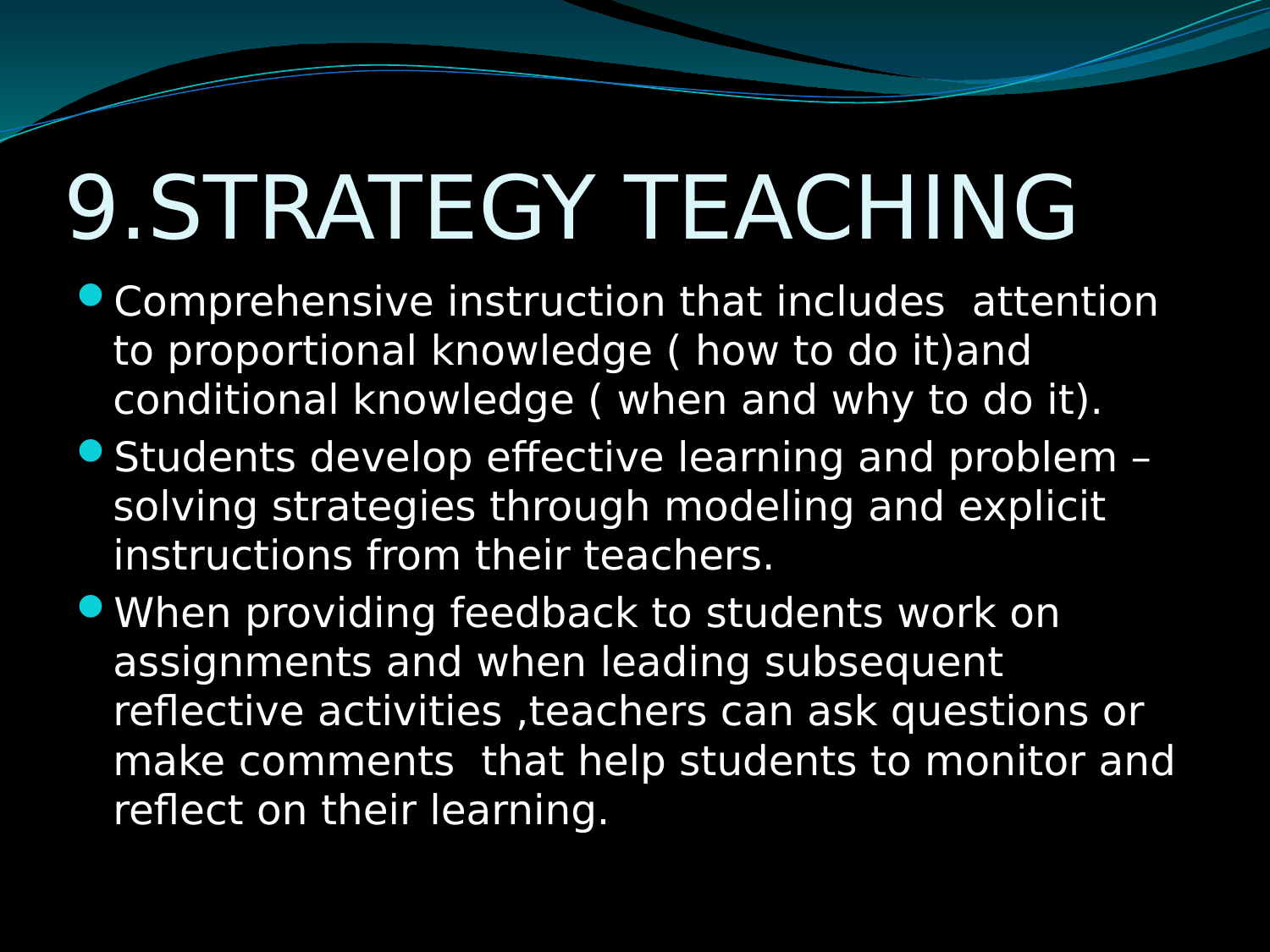

# 9.STRATEGY TEACHING
Comprehensive instruction that includes  attention to proportional knowledge ( how to do it)and conditional knowledge ( when and why to do it).
Students develop effective learning and problem –solving strategies through modeling and explicit instructions from their teachers.
When providing feedback to students work on assignments and when leading subsequent reflective activities ,teachers can ask questions or make comments  that help students to monitor and reflect on their learning.